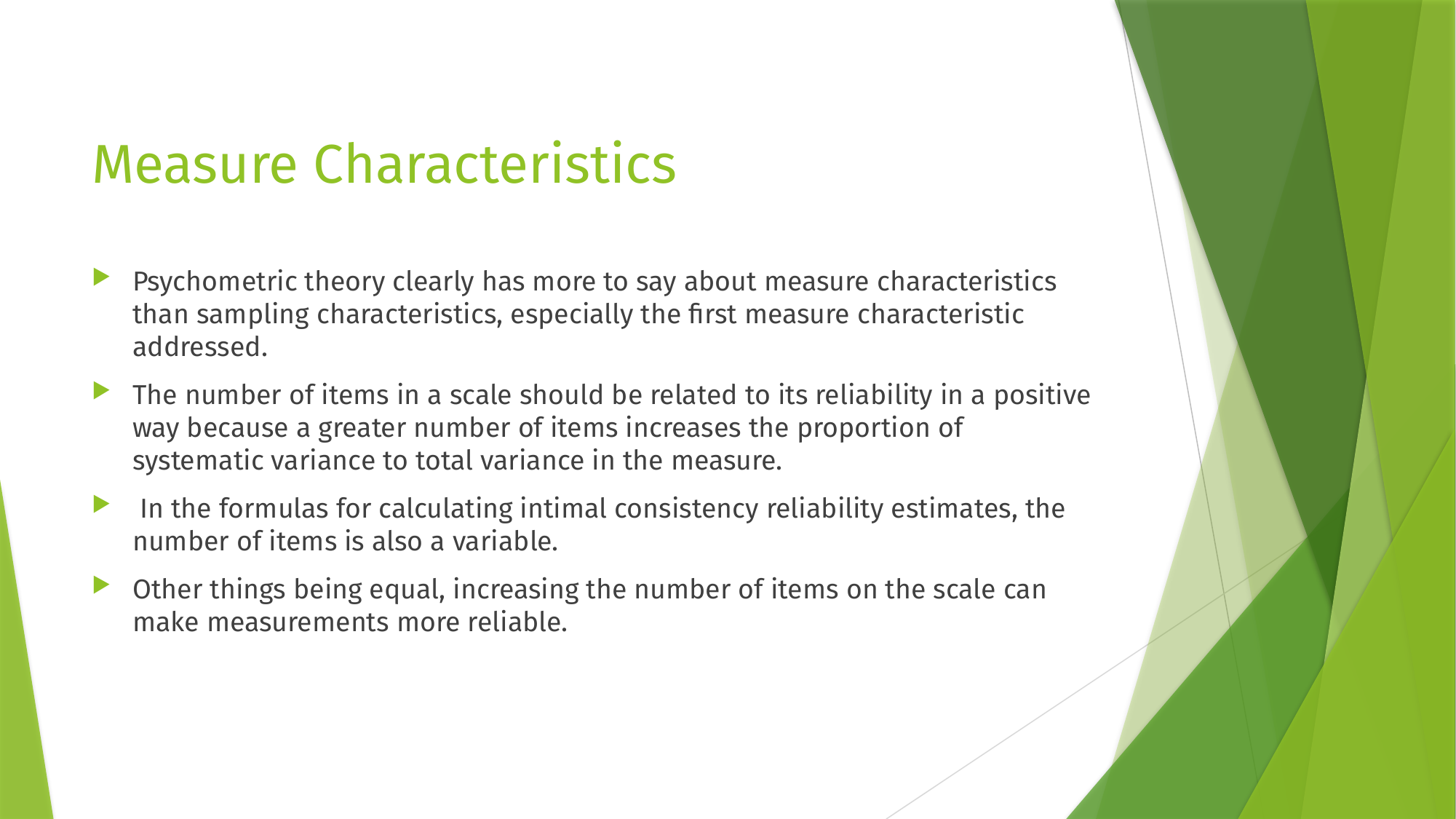

# Measure Characteristics
Psychometric theory clearly has more to say about measure characteristics than sampling characteristics, especially the first measure characteristic addressed.
The number of items in a scale should be related to its reliability in a positive way because a greater number of items increases the proportion of systematic variance to total variance in the measure.
 In the formulas for calculating intimal consistency reliability estimates, the number of items is also a variable.
Other things being equal, increasing the number of items on the scale can make measurements more reliable.